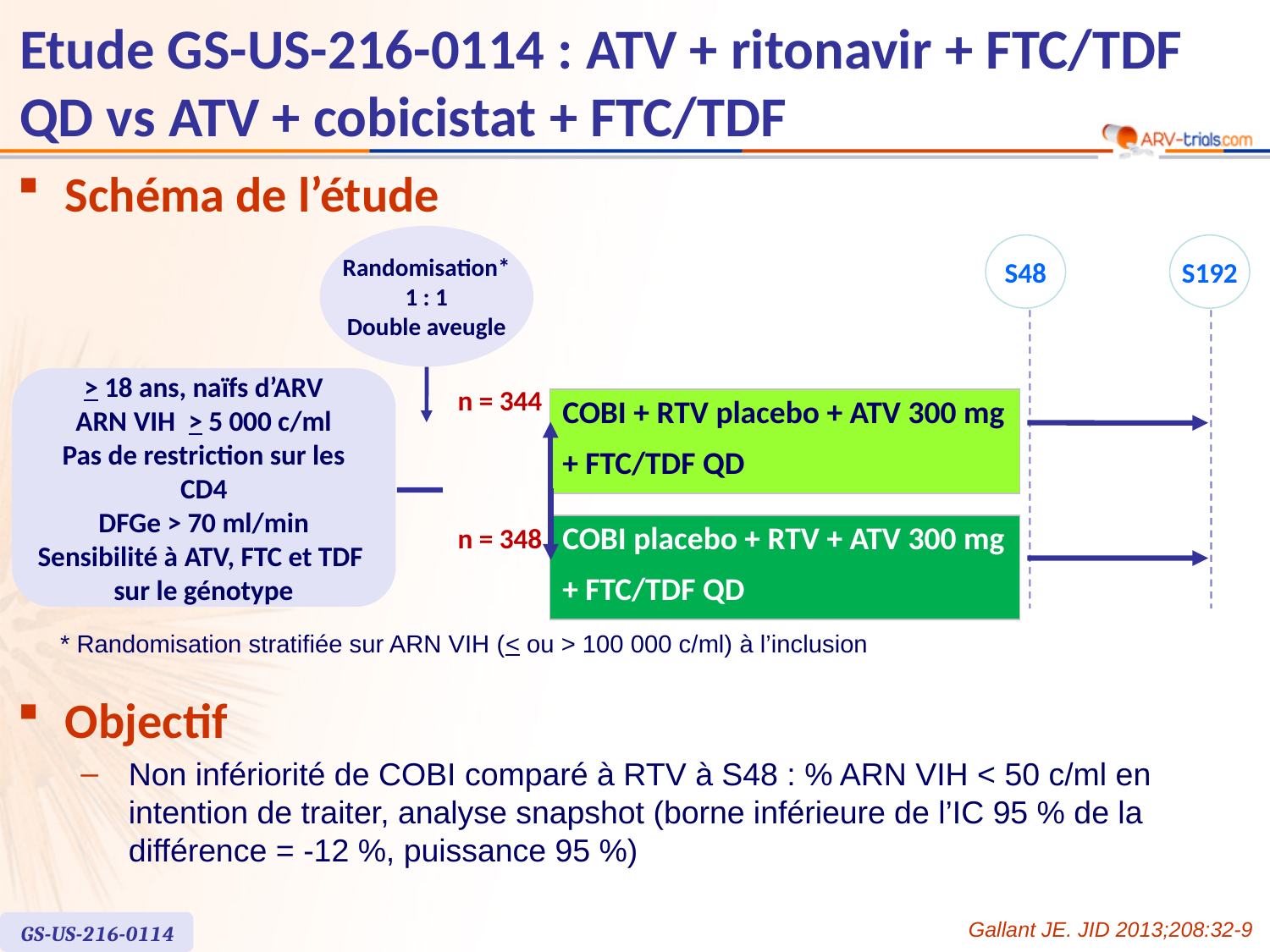

# Etude GS-US-216-0114 : ATV + ritonavir + FTC/TDF QD vs ATV + cobicistat + FTC/TDF
Schéma de l’étude
Randomisation*
1 : 1
Double aveugle
S48
S192

> 18 ans, naïfs d’ARV
ARN VIH  > 5 000 c/ml
Pas de restriction sur les CD4
DFGe > 70 ml/min
Sensibilité à ATV, FTC et TDF
sur le génotype
n = 344
| COBI + RTV placebo + ATV 300 mg + FTC/TDF QD |
| --- |

n = 348
| COBI placebo + RTV + ATV 300 mg + FTC/TDF QD |
| --- |
* Randomisation stratifiée sur ARN VIH (< ou > 100 000 c/ml) à l’inclusion
Objectif
Non infériorité de COBI comparé à RTV à S48 : % ARN VIH < 50 c/ml en intention de traiter, analyse snapshot (borne inférieure de l’IC 95 % de la différence = -12 %, puissance 95 %)
Gallant JE. JID 2013;208:32-9

GS-US-216-0114